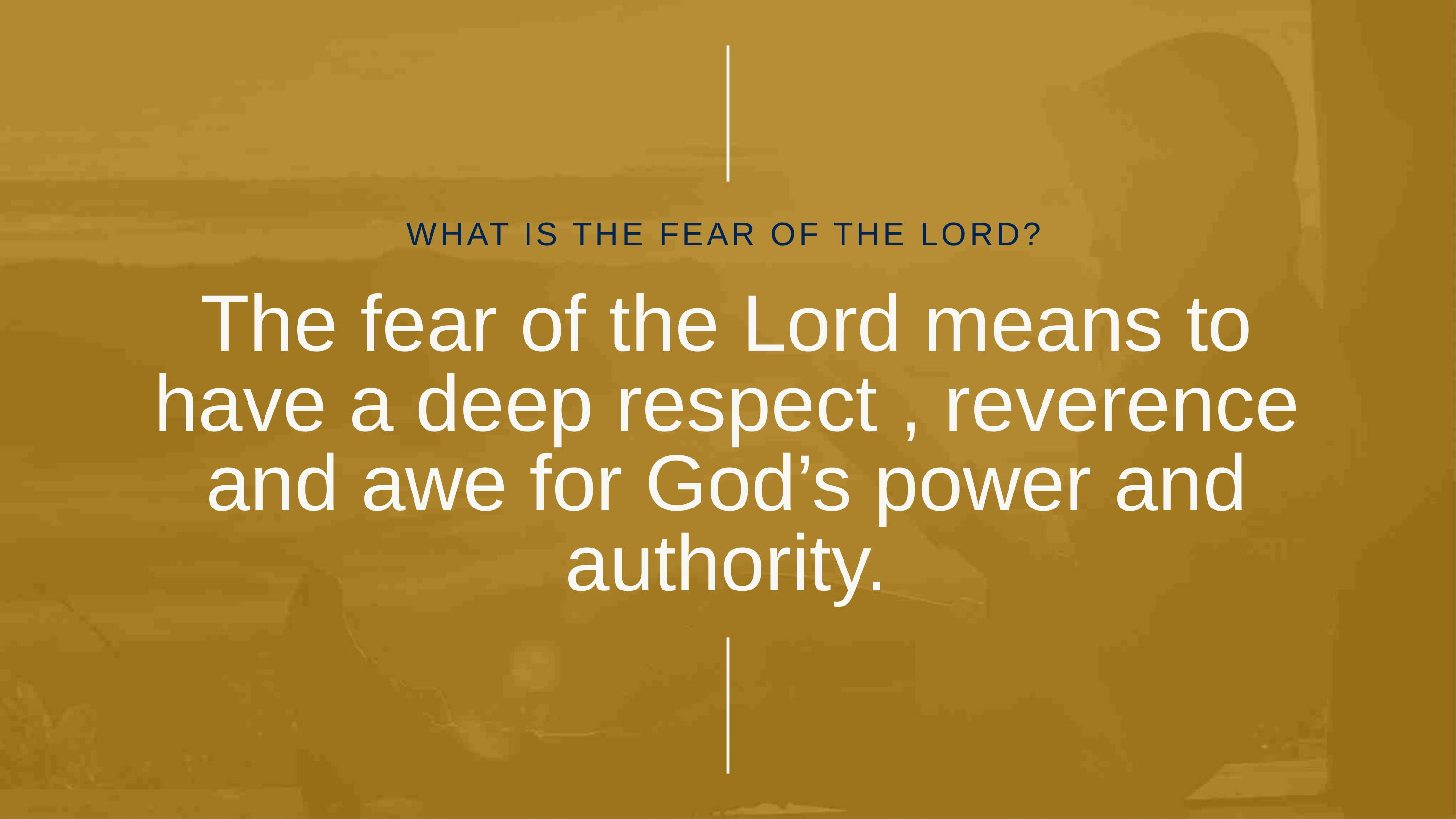

WHAT IS THE FEAR OF THE LORD?
The fear of the Lord means to
have a deep respect , reverence
and awe for God’s power and
authority.